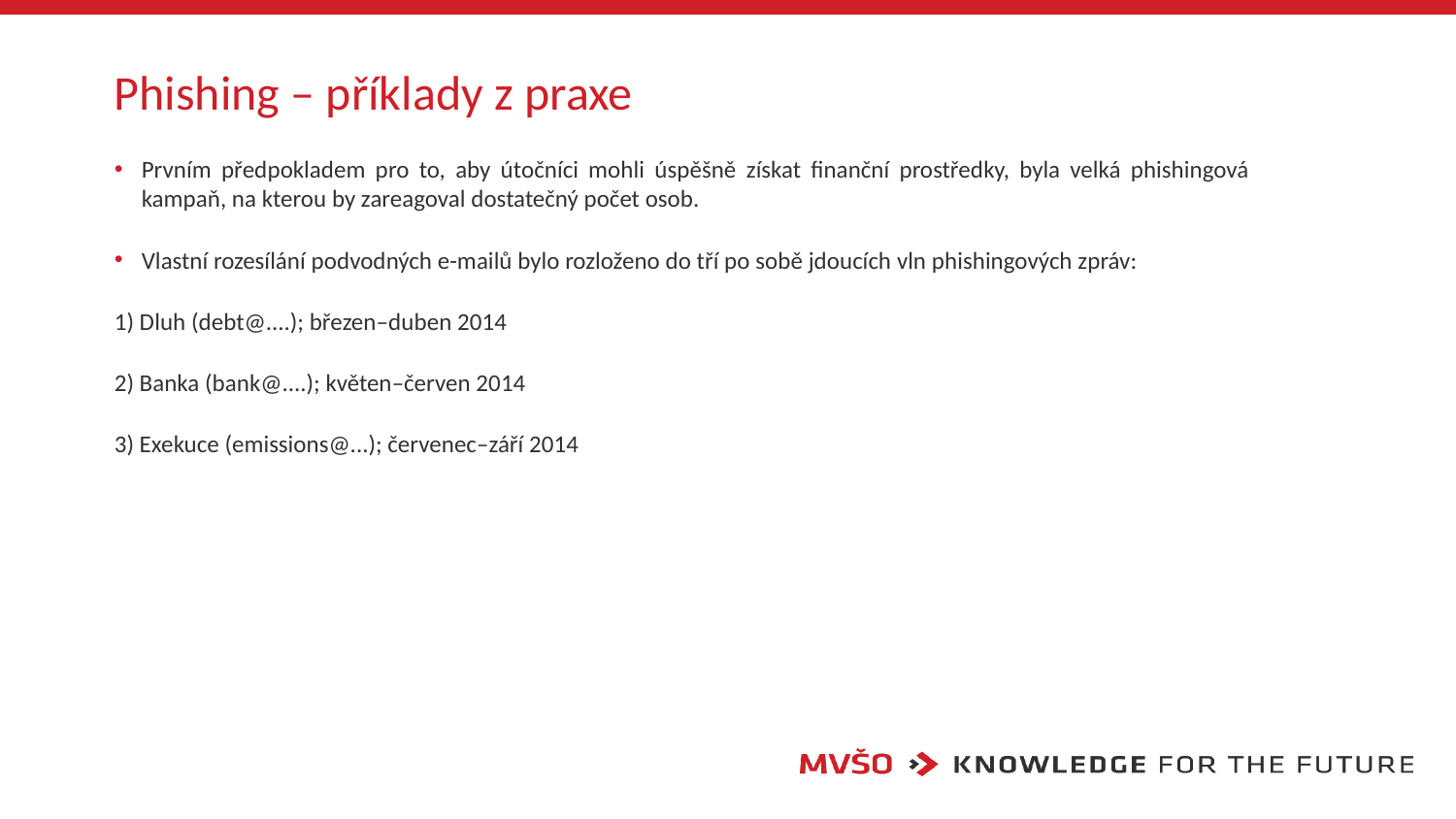

# Phishing – příklady z praxe
Prvním předpokladem pro to, aby útočníci mohli úspěšně získat finanční prostředky, byla velká phishingová kampaň, na kterou by zareagoval dostatečný počet osob.
Vlastní rozesílání podvodných e-mailů bylo rozloženo do tří po sobě jdoucích vln phishingových zpráv:
1) Dluh (debt@....); březen–duben 2014
2) Banka (bank@....); květen–červen 2014
3) Exekuce (emissions@...); červenec–září 2014